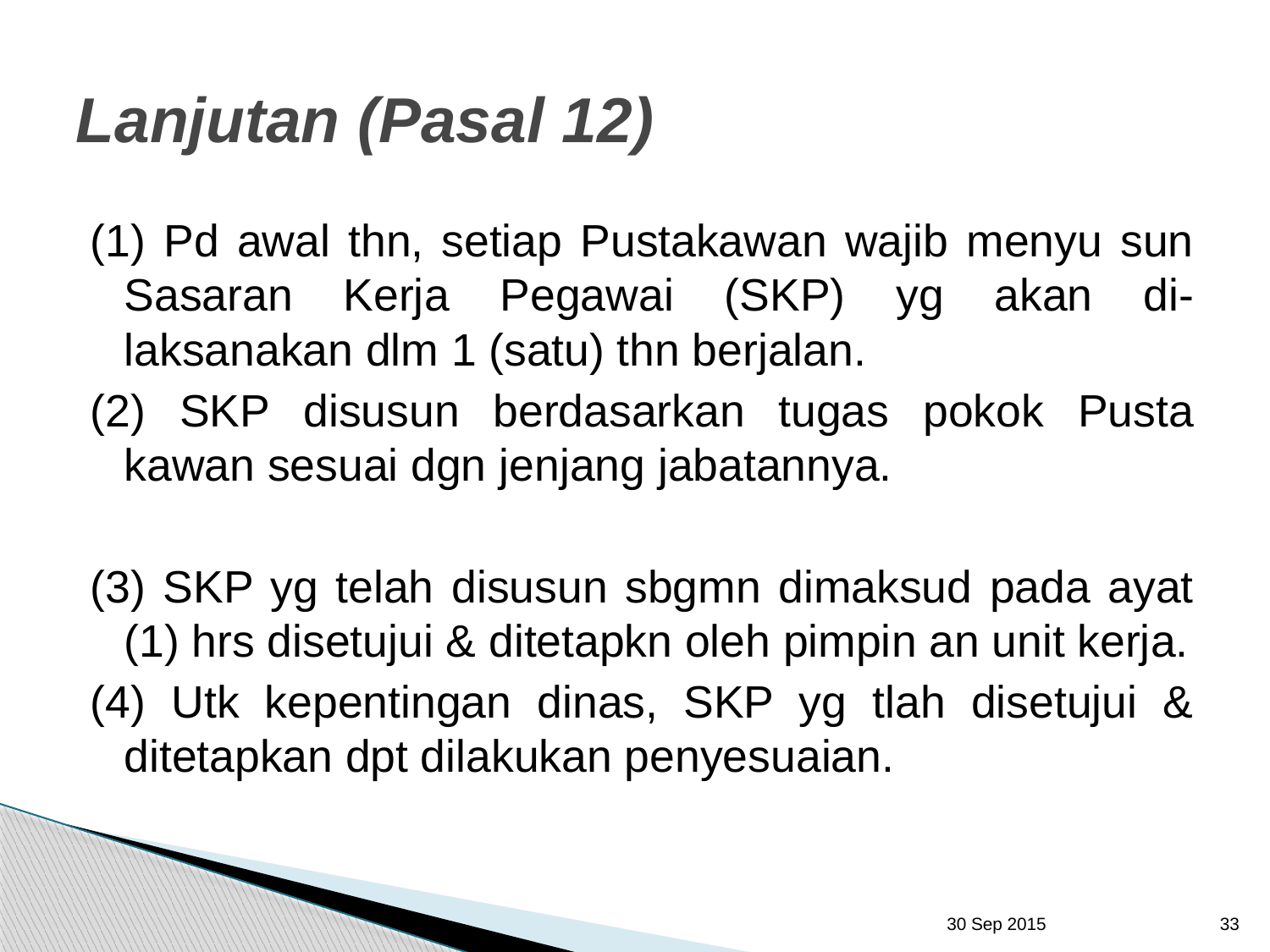

# Lanjutan (Pasal 12)
(1) Pd awal thn, setiap Pustakawan wajib menyu sun Sasaran Kerja Pegawai (SKP) yg akan di- laksanakan dlm 1 (satu) thn berjalan.
(2) SKP disusun berdasarkan tugas pokok Pusta kawan sesuai dgn jenjang jabatannya.

(3) SKP yg telah disusun sbgmn dimaksud pada ayat (1) hrs disetujui & ditetapkn oleh pimpin an unit kerja.
(4) Utk kepentingan dinas, SKP yg tlah disetujui & ditetapkan dpt dilakukan penyesuaian.

30 Sep 2015
33